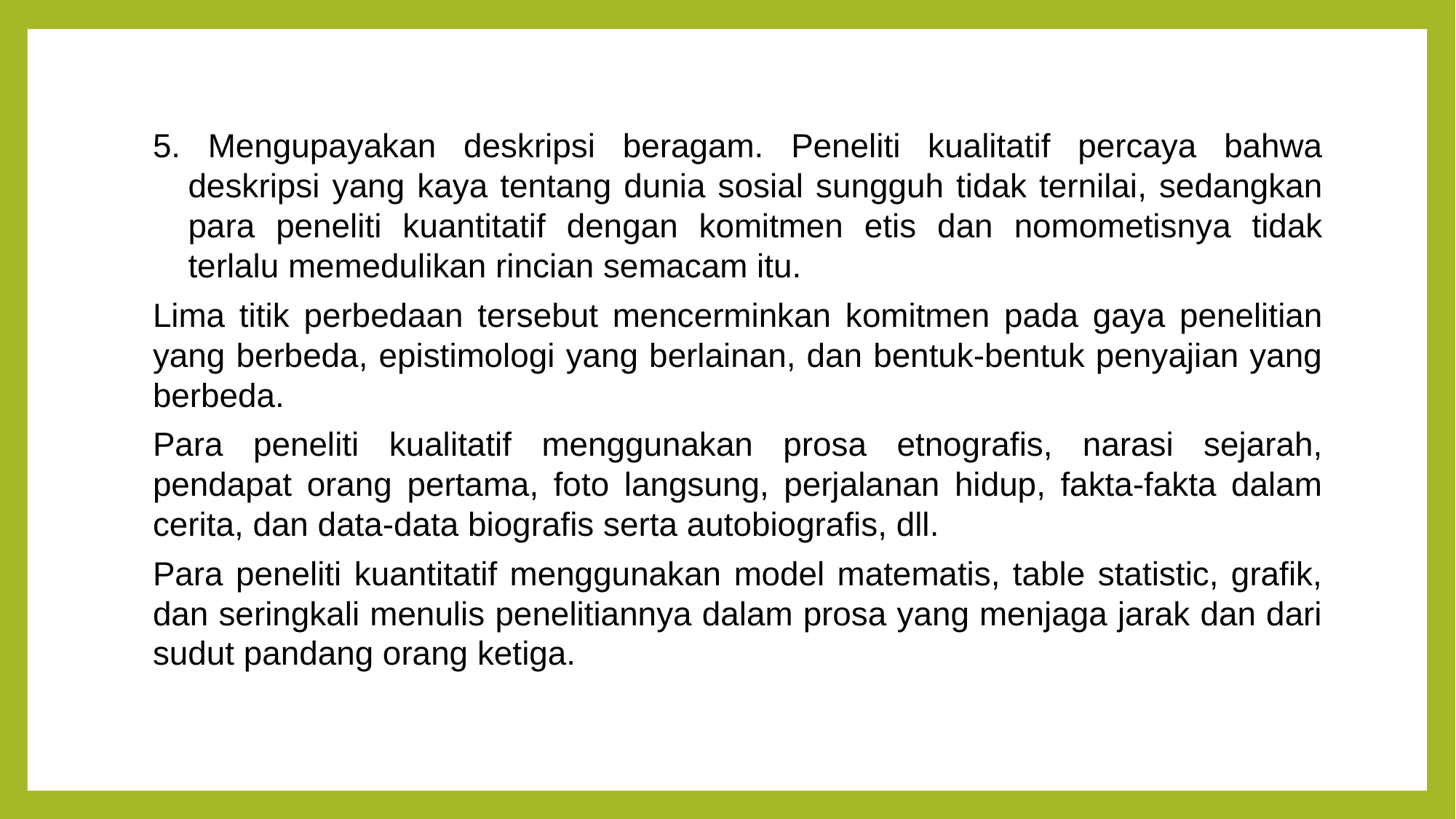

5. Mengupayakan deskripsi beragam. Peneliti kualitatif percaya bahwa deskripsi yang kaya tentang dunia sosial sungguh tidak ternilai, sedangkan para peneliti kuantitatif dengan komitmen etis dan nomometisnya tidak terlalu memedulikan rincian semacam itu.
Lima titik perbedaan tersebut mencerminkan komitmen pada gaya penelitian yang berbeda, epistimologi yang berlainan, dan bentuk-bentuk penyajian yang berbeda.
Para peneliti kualitatif menggunakan prosa etnografis, narasi sejarah, pendapat orang pertama, foto langsung, perjalanan hidup, fakta-fakta dalam cerita, dan data-data biografis serta autobiografis, dll.
Para peneliti kuantitatif menggunakan model matematis, table statistic, grafik, dan seringkali menulis penelitiannya dalam prosa yang menjaga jarak dan dari sudut pandang orang ketiga.